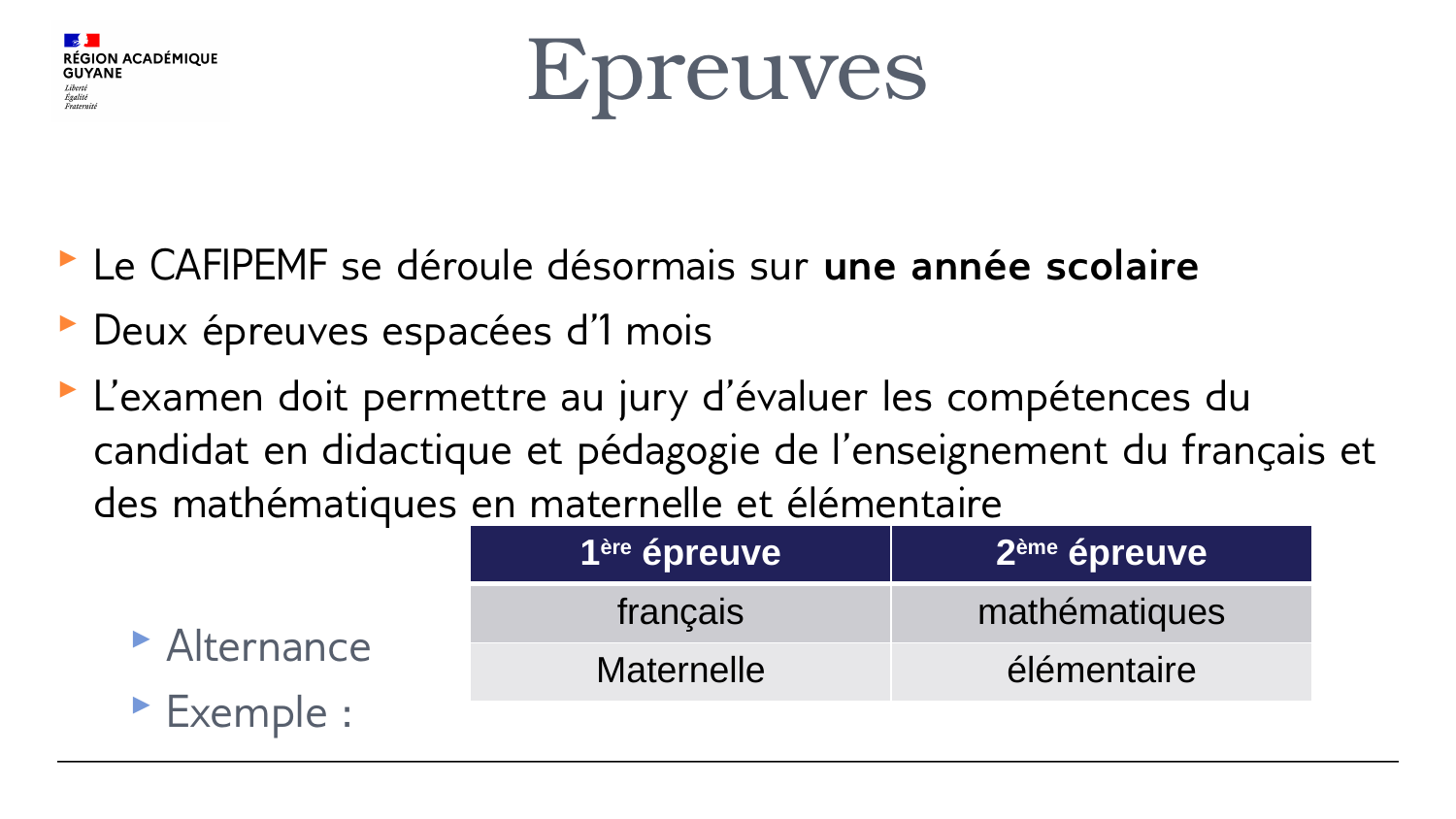

# Epreuves

Le CAFIPEMF se déroule désormais sur une année scolaire
Deux épreuves espacées d’1 mois
L’examen doit permettre au jury d’évaluer les compétences du candidat en didactique et pédagogie de l’enseignement du français et des mathématiques en maternelle et élémentaire

Alternance
Exemple :

| 1ère épreuve | 2ème épreuve |
| --- | --- |
| français | mathématiques |
| Maternelle | élémentaire |